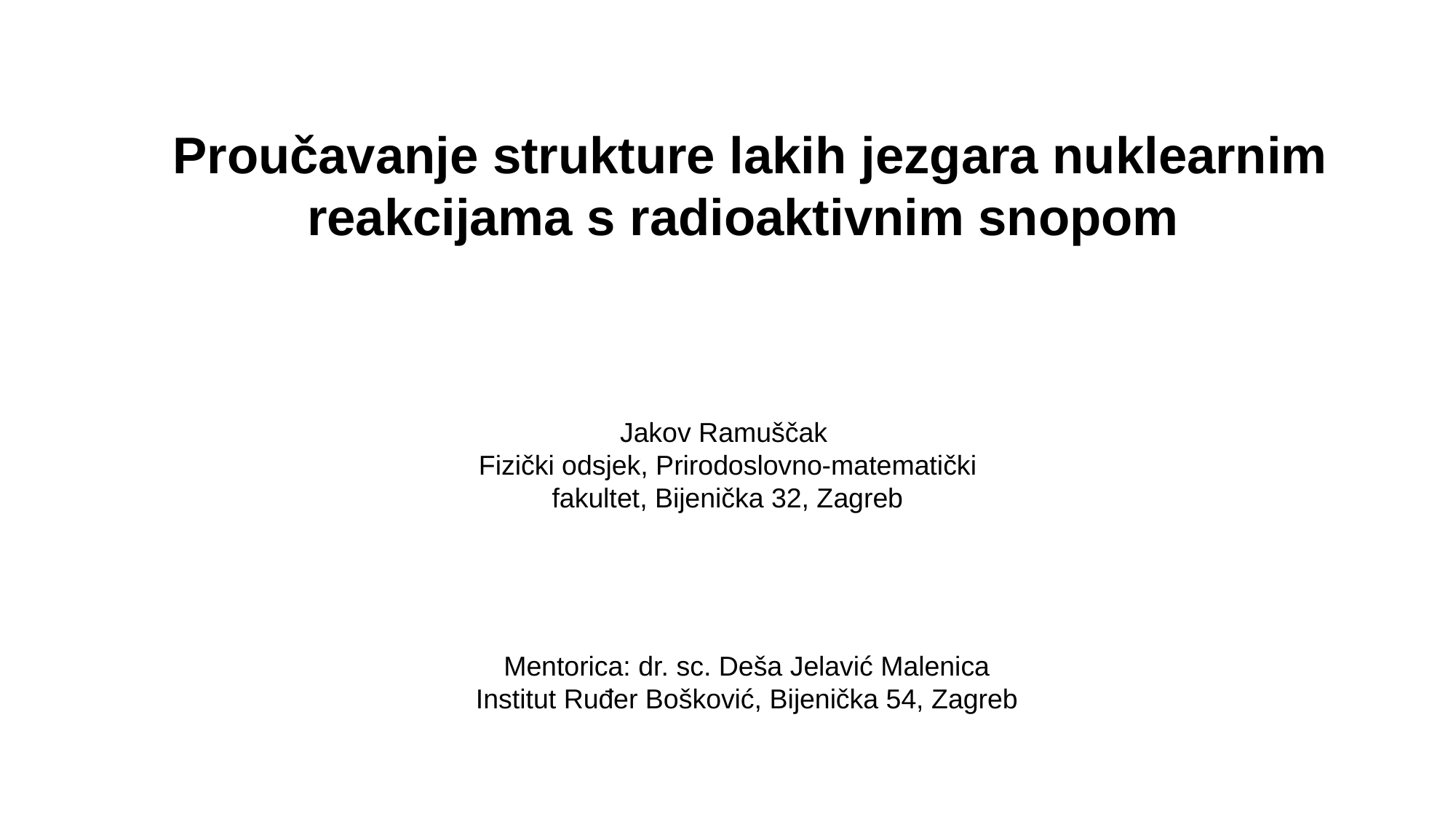

Proučavanje strukture lakih jezgara nuklearnim reakcijama s radioaktivnim snopom

Jakov Ramuščak
Fizički odsjek, Prirodoslovno-matematički fakultet, Bijenička 32, Zagreb
Mentorica: dr. sc. Deša Jelavić Malenica
Institut Ruđer Bošković, Bijenička 54, Zagreb